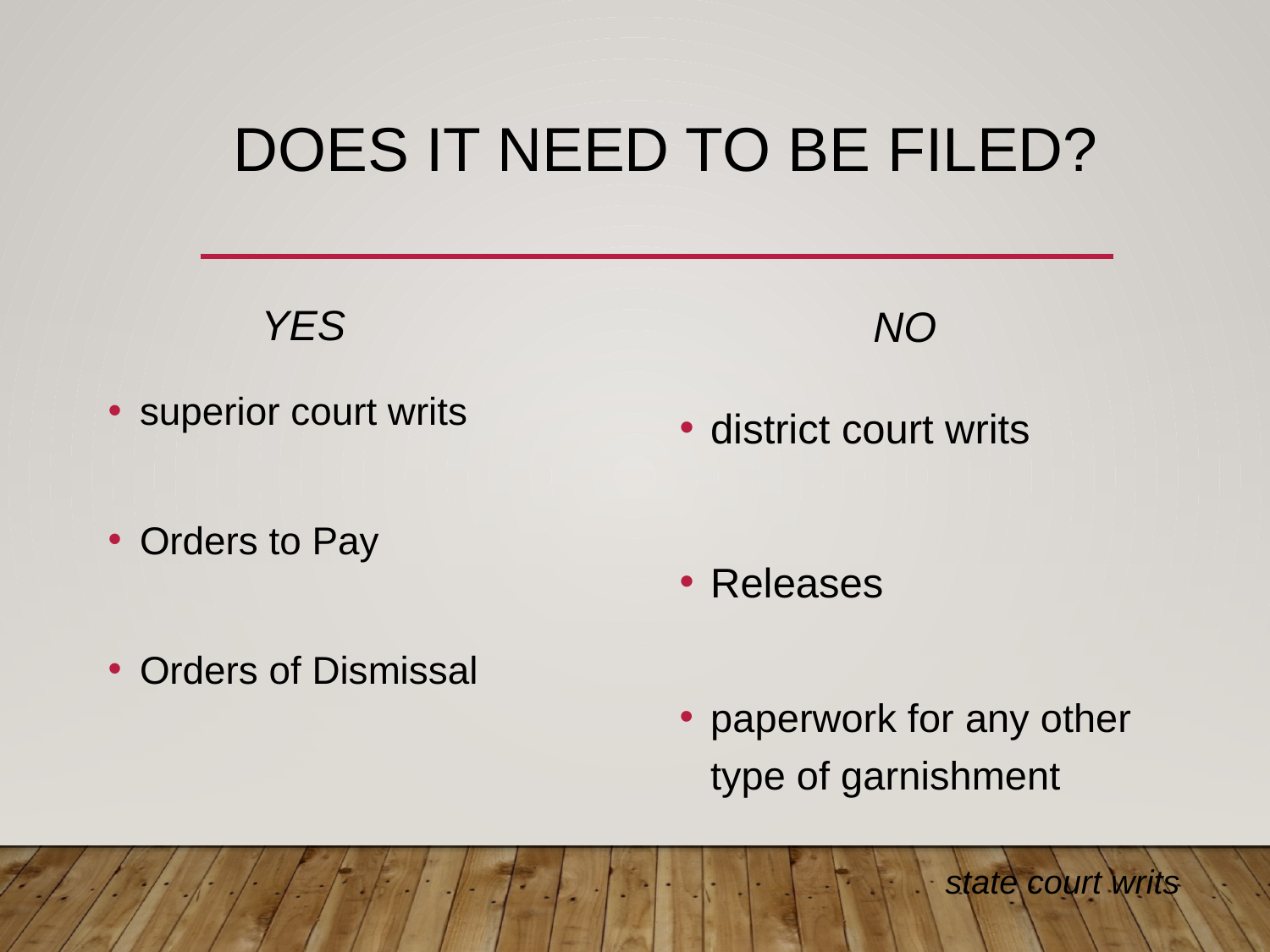

# DOES IT NEED TO BE FILED?
YES
NO

superior court writs
Orders to Pay
Orders of Dismissal

district court writs

Releases
paperwork for any other type of garnishment
state court writs